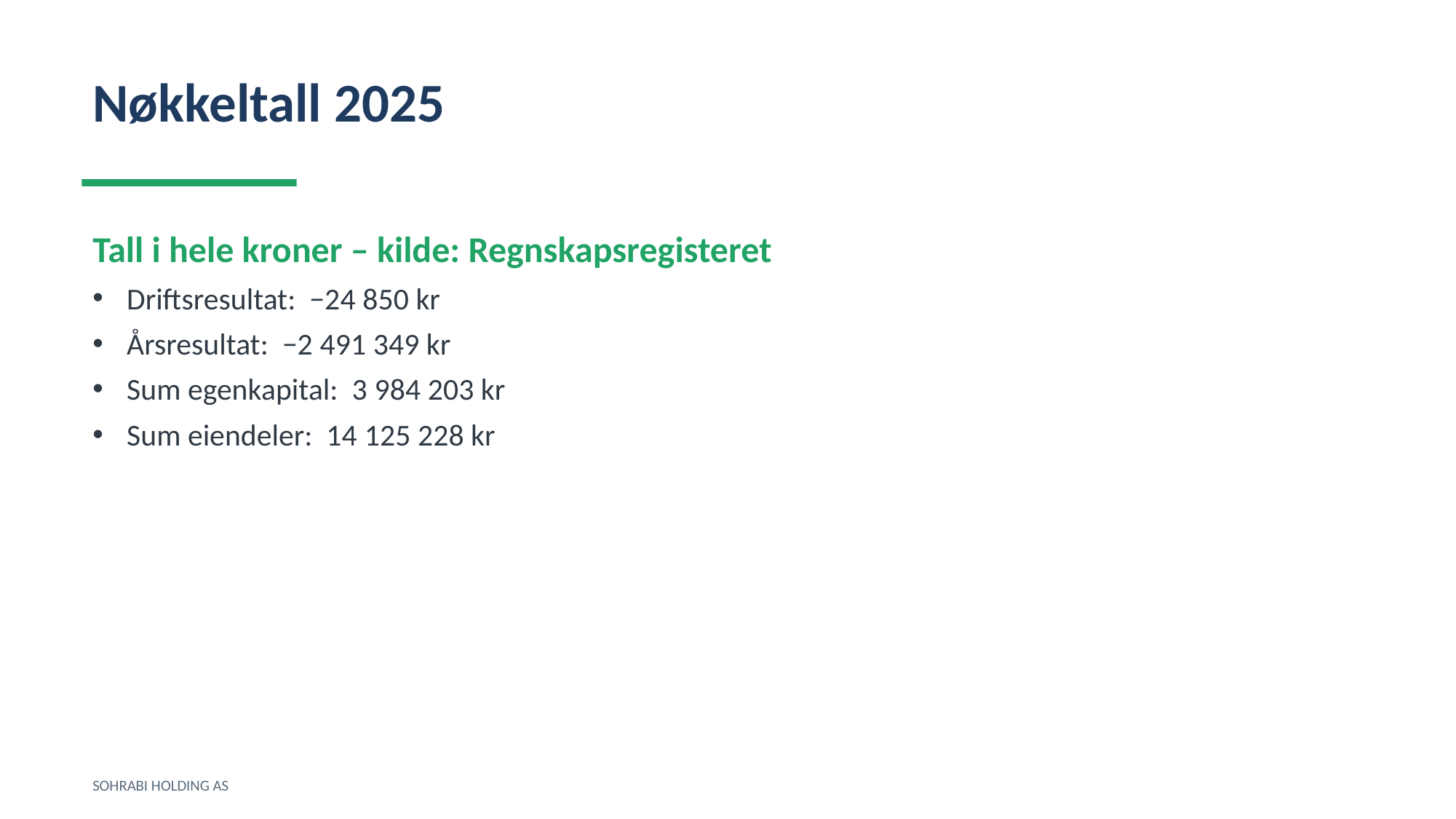

Nøkkeltall 2025

Tall i hele kroner – kilde: Regnskapsregisteret
Driftsresultat:  −24 850 kr
Årsresultat:  −2 491 349 kr
Sum egenkapital:  3 984 203 kr
Sum eiendeler:  14 125 228 kr
SOHRABI HOLDING AS